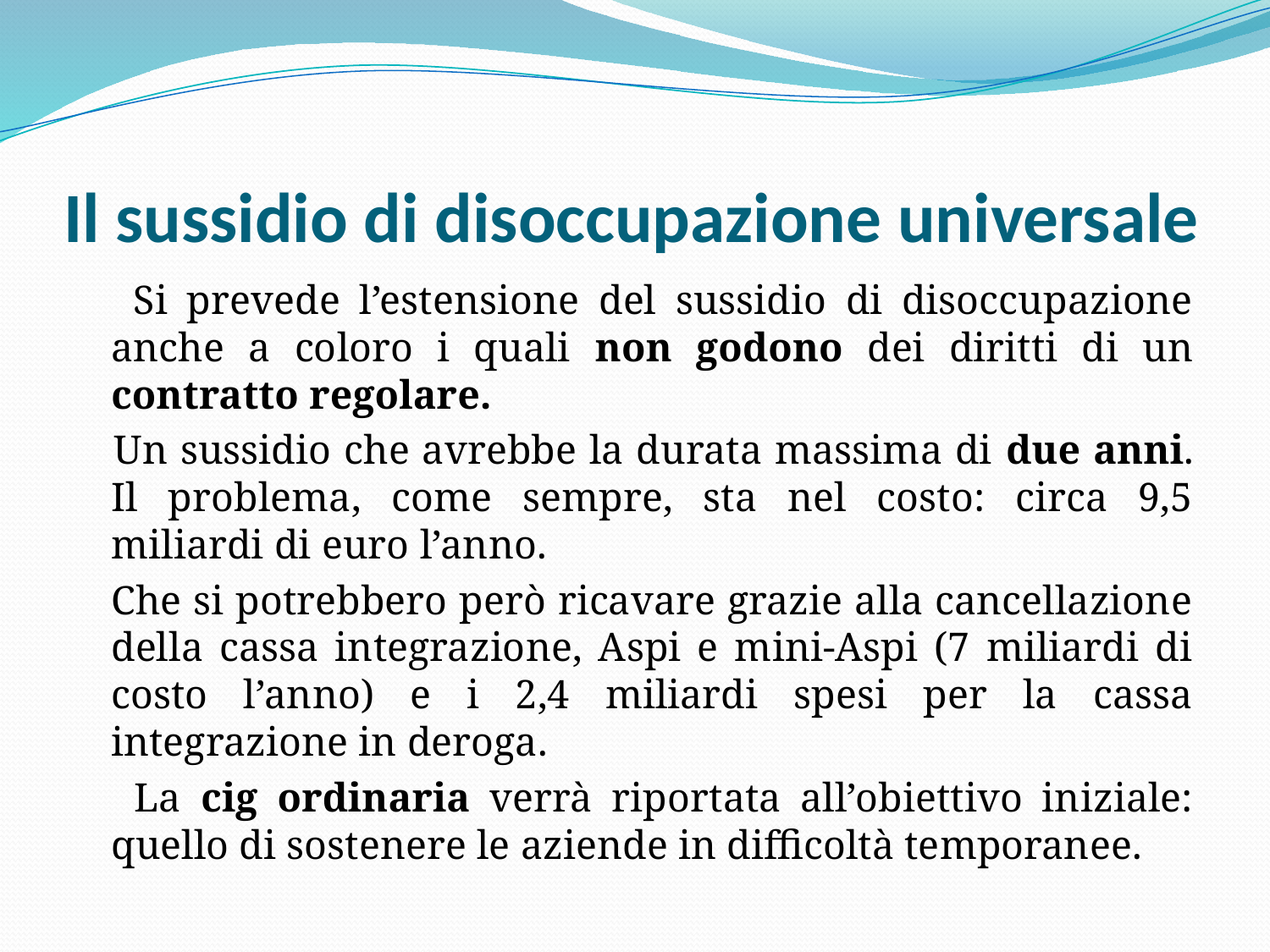

# Il sussidio di disoccupazione universale
   Si prevede l’estensione del sussidio di disoccupazione anche a coloro i quali non godono dei diritti di un contratto regolare.
   Un sussidio che avrebbe la durata massima di due anni. Il problema, come sempre, sta nel costo: circa 9,5 miliardi di euro l’anno.
   Che si potrebbero però ricavare grazie alla cancellazione della cassa integrazione, Aspi e mini-Aspi (7 miliardi di costo l’anno) e i 2,4 miliardi spesi per la cassa integrazione in deroga.
   La cig ordinaria verrà riportata all’obiettivo iniziale: quello di sostenere le aziende in difficoltà temporanee.